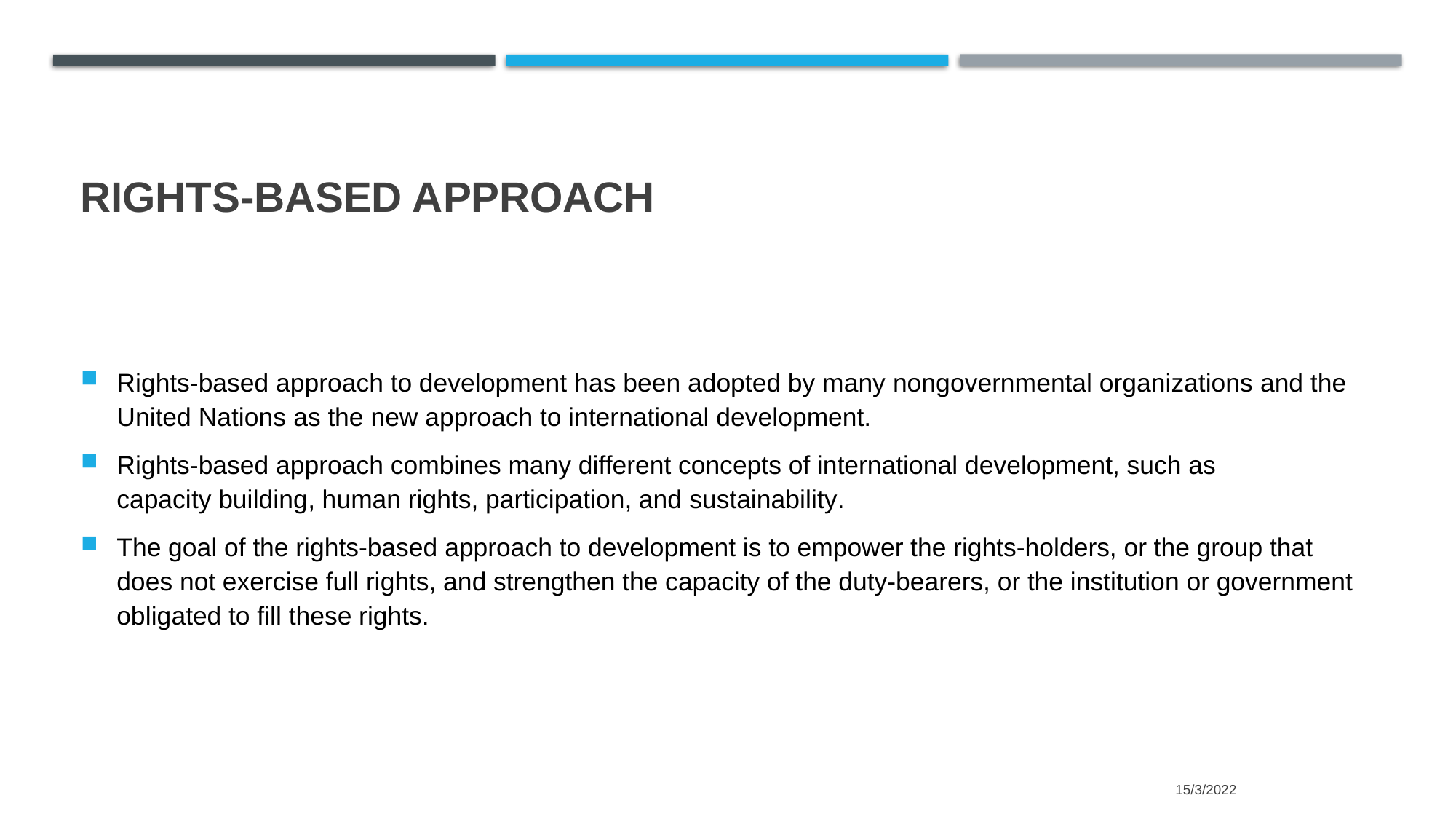

# Rights-based approach
Rights-based approach to development has been adopted by many nongovernmental organizations and the United Nations as the new approach to international development.
Rights-based approach combines many different concepts of international development, such as capacity building, human rights, participation, and sustainability.
The goal of the rights-based approach to development is to empower the rights-holders, or the group that does not exercise full rights, and strengthen the capacity of the duty-bearers, or the institution or government obligated to fill these rights.
15/3/2022